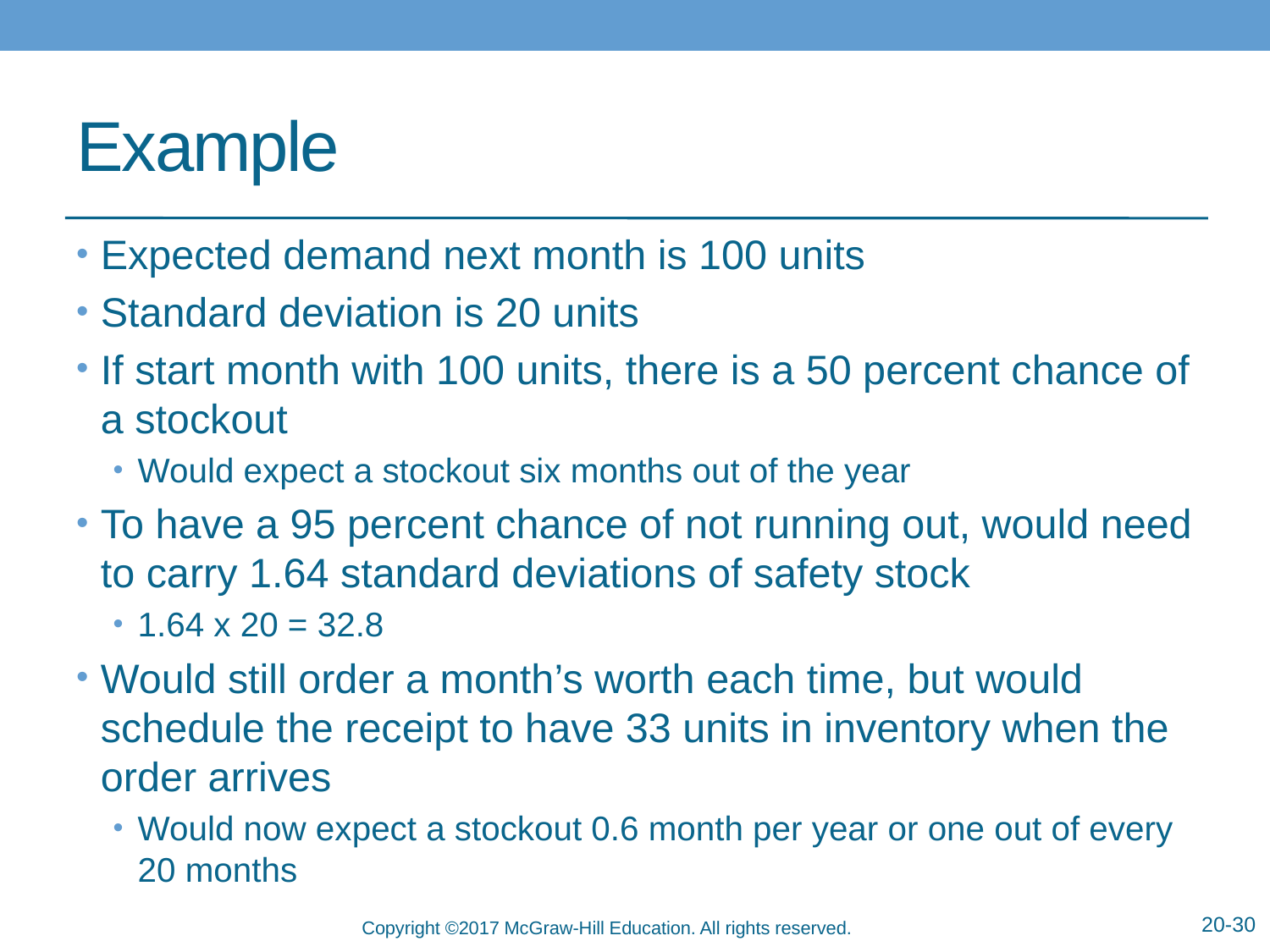

# Example
Expected demand next month is 100 units
Standard deviation is 20 units
If start month with 100 units, there is a 50 percent chance of a stockout
Would expect a stockout six months out of the year
To have a 95 percent chance of not running out, would need to carry 1.64 standard deviations of safety stock
1.64 x 20 = 32.8
Would still order a month’s worth each time, but would schedule the receipt to have 33 units in inventory when the order arrives
Would now expect a stockout 0.6 month per year or one out of every 20 months
20-30